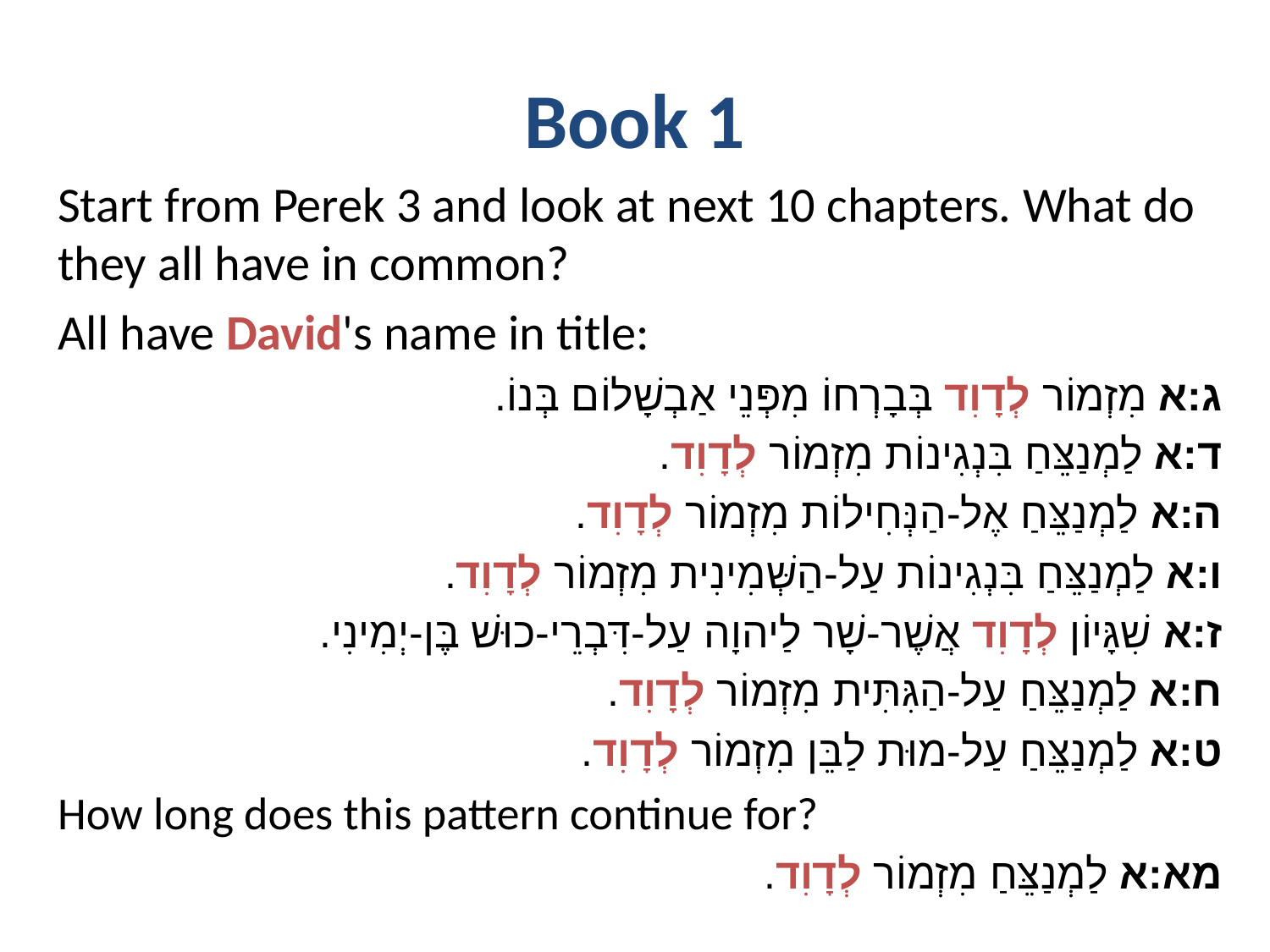

# Book 1
Start from Perek 3 and look at next 10 chapters. What do they all have in common?
All have David's name in title:
ג:א מִזְמוֹר לְדָוִד בְּבָרְחוֹ מִפְּנֵי אַבְשָׁלוֹם בְּנוֹ.
ד:א לַמְנַצֵּחַ בִּנְגִינוֹת מִזְמוֹר לְדָוִד.
ה:א לַמְנַצֵּחַ אֶל-הַנְּחִילוֹת מִזְמוֹר לְדָוִד.
ו:א לַמְנַצֵּחַ בִּנְגִינוֹת עַל-הַשְּׁמִינִית מִזְמוֹר לְדָוִד.
ז:א שִׁגָּיוֹן לְדָוִד אֲשֶׁר-שָׁר לַיהוָה עַל-דִּבְרֵי-כוּשׁ בֶּן-יְמִינִי.
ח:א לַמְנַצֵּחַ עַל-הַגִּתִּית מִזְמוֹר לְדָוִד.
ט:א לַמְנַצֵּחַ עַל-מוּת לַבֵּן מִזְמוֹר לְדָוִד.
How long does this pattern continue for?
מא:א לַמְנַצֵּחַ מִזְמוֹר לְדָוִד.